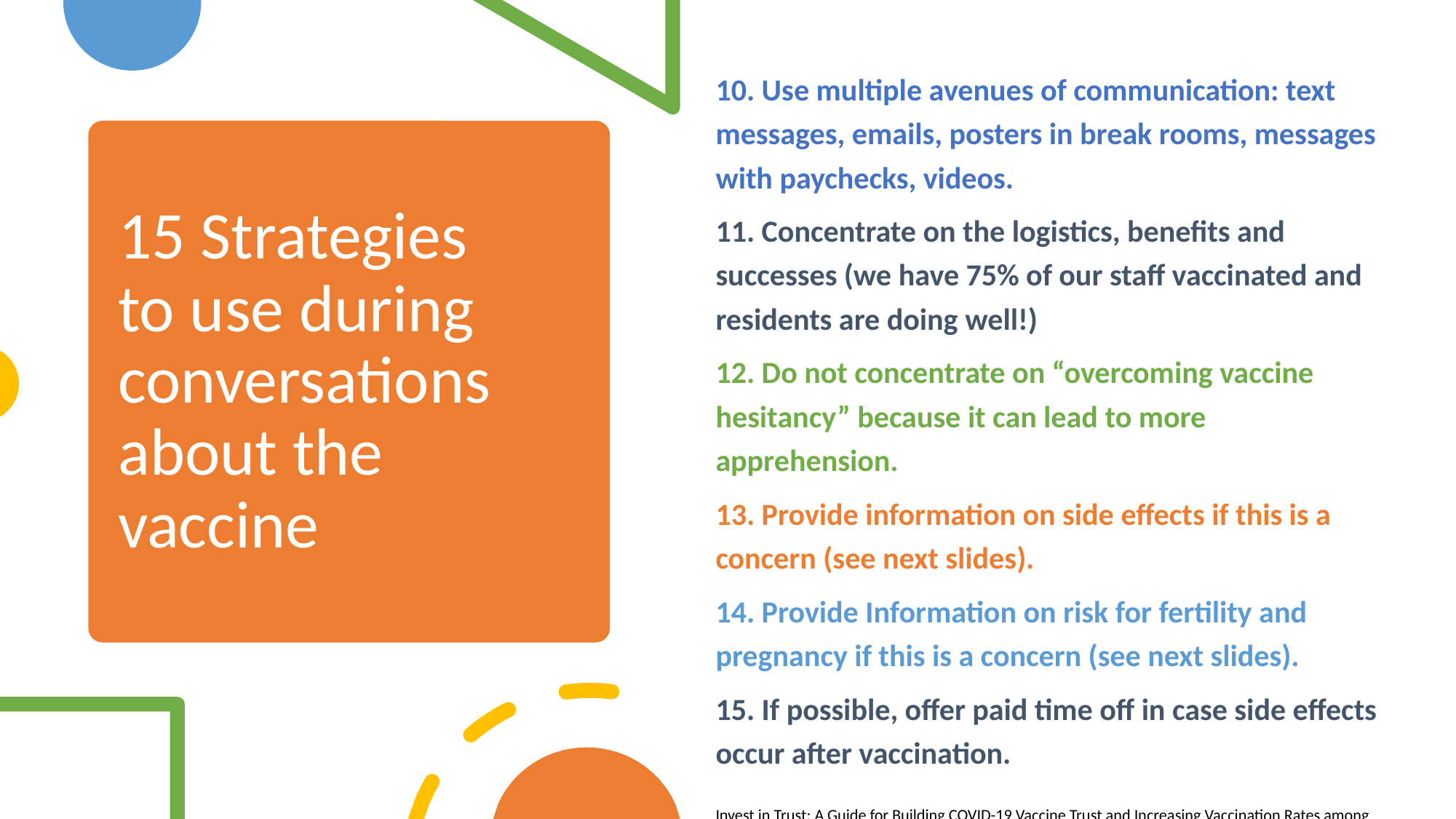

10. Use multiple avenues of communication: text    messages, emails, posters in break rooms, messages with paychecks, videos.
11. Concentrate on the logistics, benefits and successes (we have 75% of our staff vaccinated and residents are doing well!)
12. Do not concentrate on “overcoming vaccine hesitancy” because it can lead to more apprehension.
13. Provide information on side effects if this is a concern (see next slides).
14. Provide Information on risk for fertility and pregnancy if this is a concern (see next slides).
15. If possible, offer paid time off in case side effects occur after vaccination.

Invest in Trust: A Guide for Building COVID-19 Vaccine Trust and Increasing Vaccination Rates among CNAs. AHRQ,  https://www.ahrq.gov/nursing-home/materials/prevention/vaccine-trust.html

# 15 Strategies to use during conversations about the vaccine